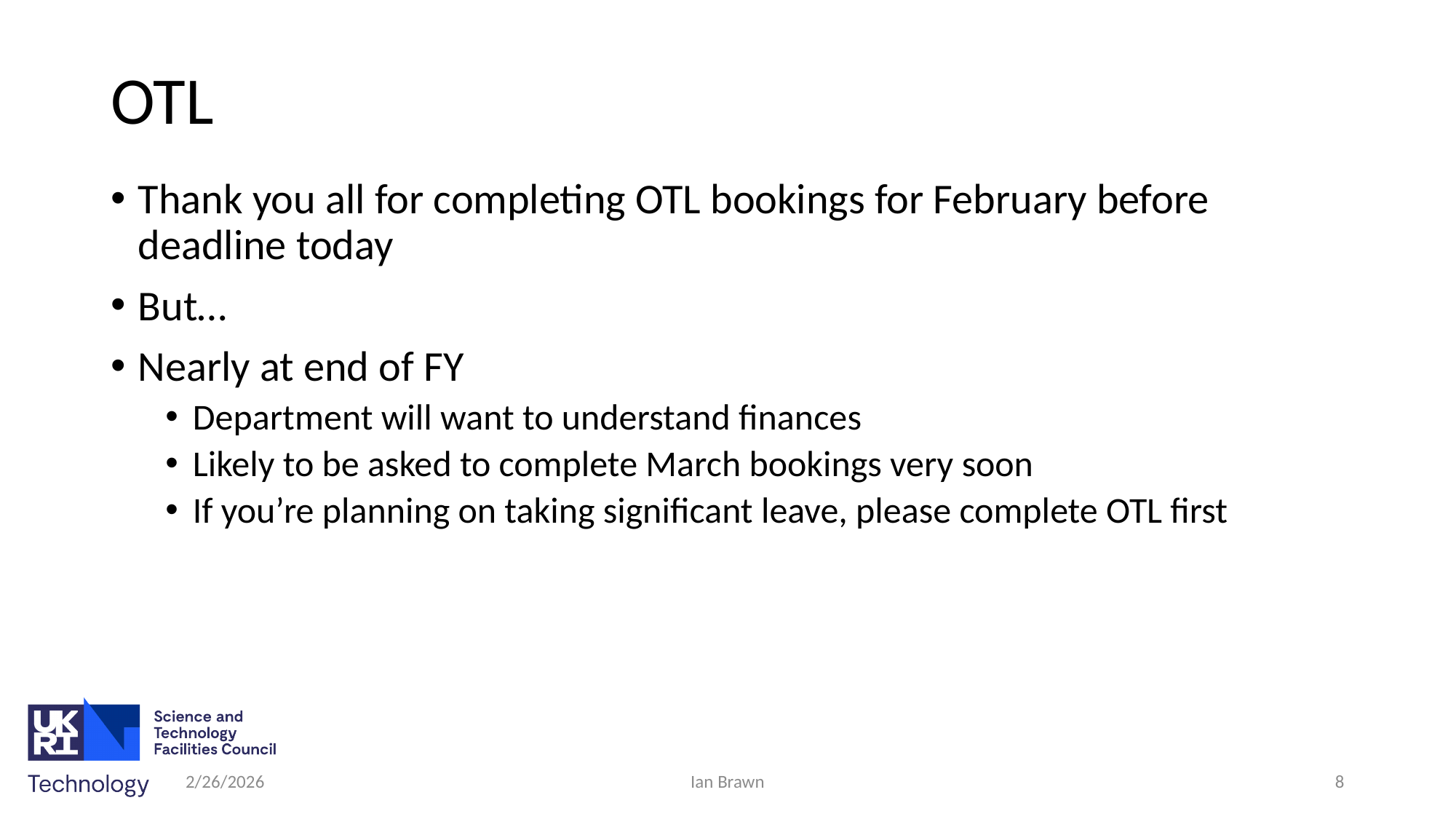

# OTL
Thank you all for completing OTL bookings for February before deadline today
But…
Nearly at end of FY
Department will want to understand finances
Likely to be asked to complete March bookings very soon
If you’re planning on taking significant leave, please complete OTL first
2/26/2026
Ian Brawn
8